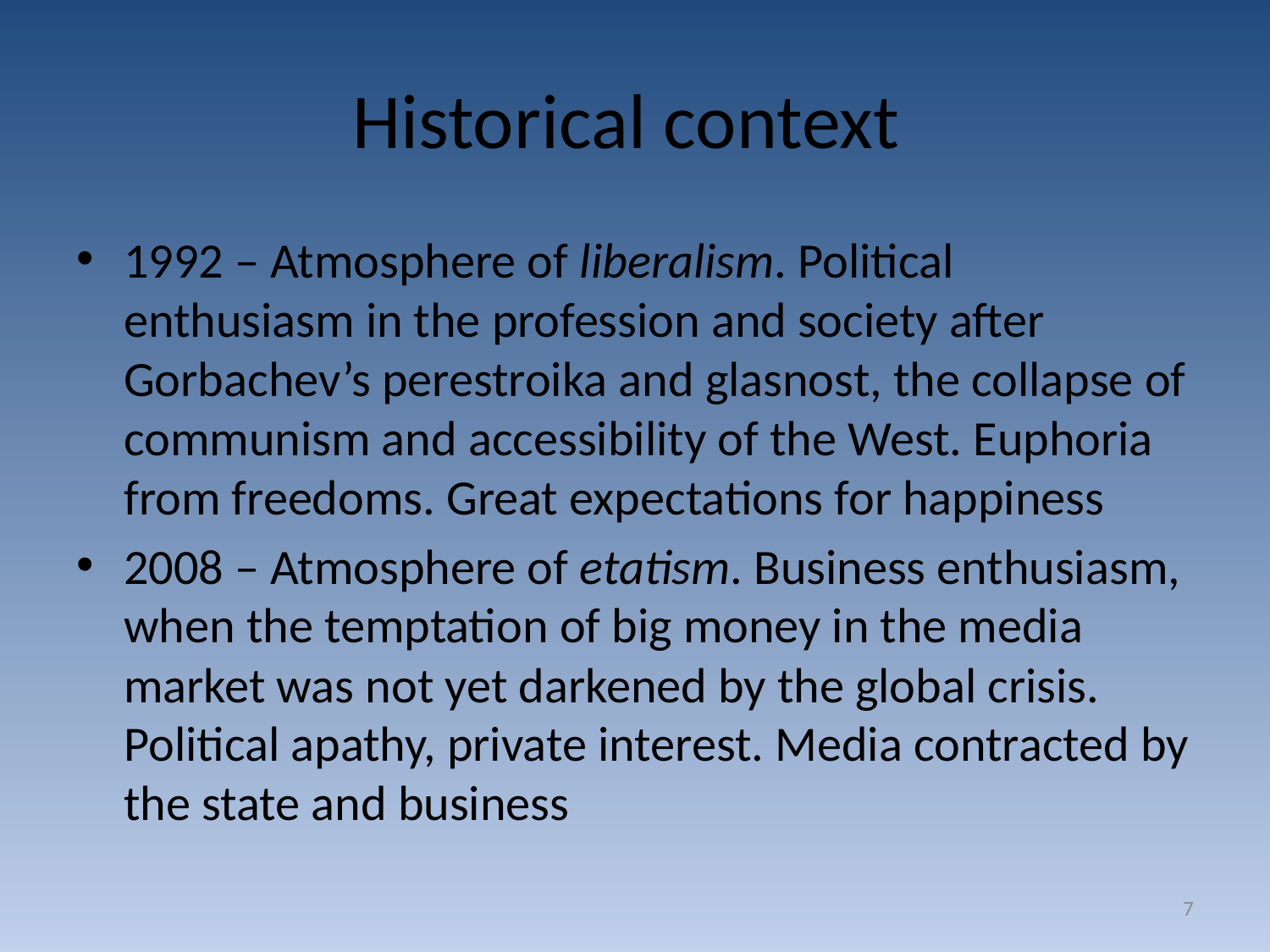

# Historical context
1992 – Atmosphere of liberalism. Political enthusiasm in the profession and society after Gorbachev’s perestroika and glasnost, the collapse of communism and accessibility of the West. Euphoria from freedoms. Great expectations for happiness
2008 – Atmosphere of etatism. Business enthusiasm, when the temptation of big money in the media market was not yet darkened by the global crisis. Political apathy, private interest. Media contracted by the state and business
7